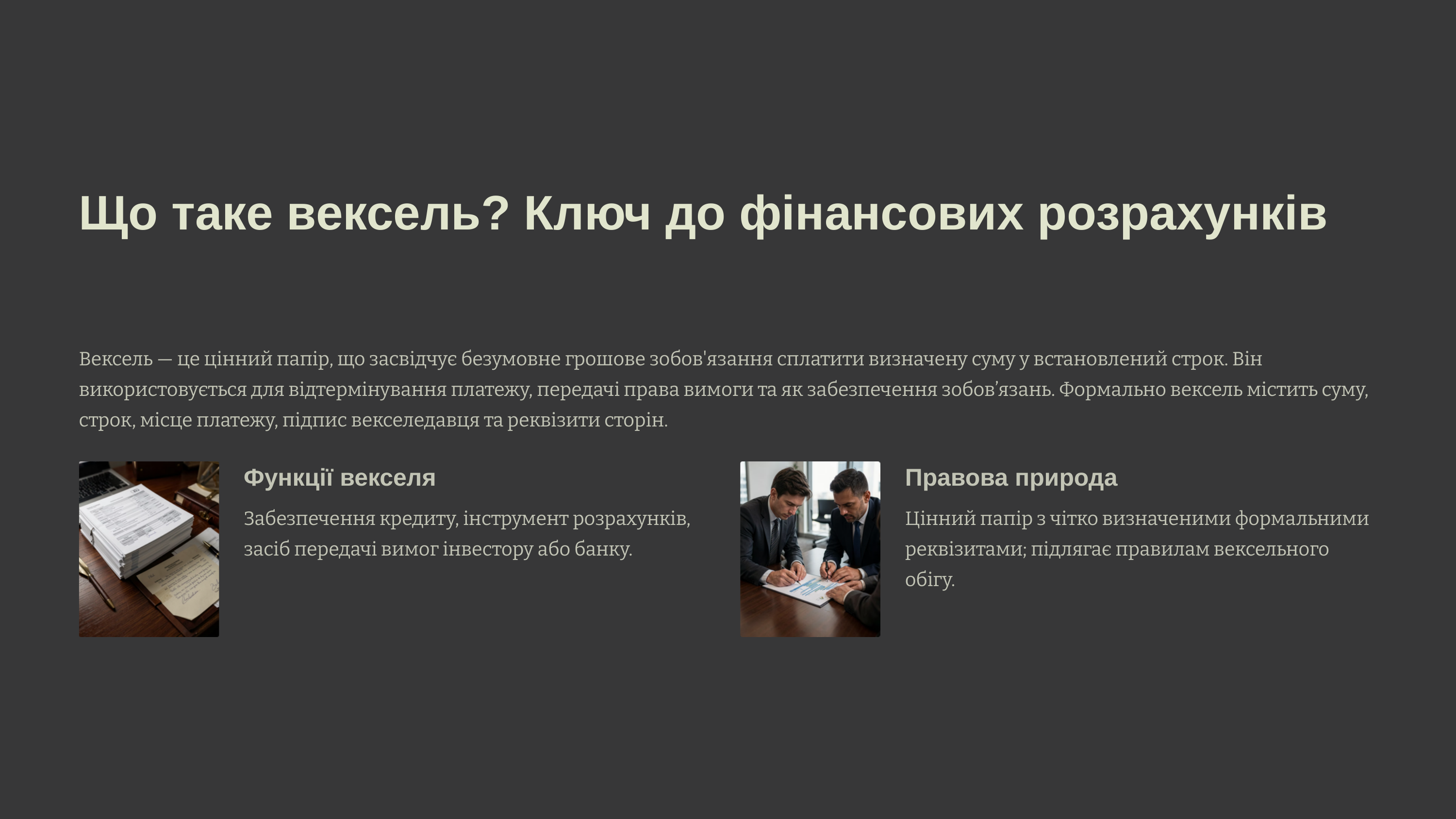

Що таке вексель? Ключ до фінансових розрахунків
Вексель — це цінний папір, що засвідчує безумовне грошове зобов'язання сплатити визначену суму у встановлений строк. Він використовується для відтермінування платежу, передачі права вимоги та як забезпечення зобов’язань. Формально вексель містить суму, строк, місце платежу, підпис векселедавця та реквізити сторін.
Функції векселя
Правова природа

Забезпечення кредиту, інструмент розрахунків, засіб передачі вимог інвестору або банку.
Цінний папір з чітко визначеними формальними реквізитами; підлягає правилам вексельного обігу.